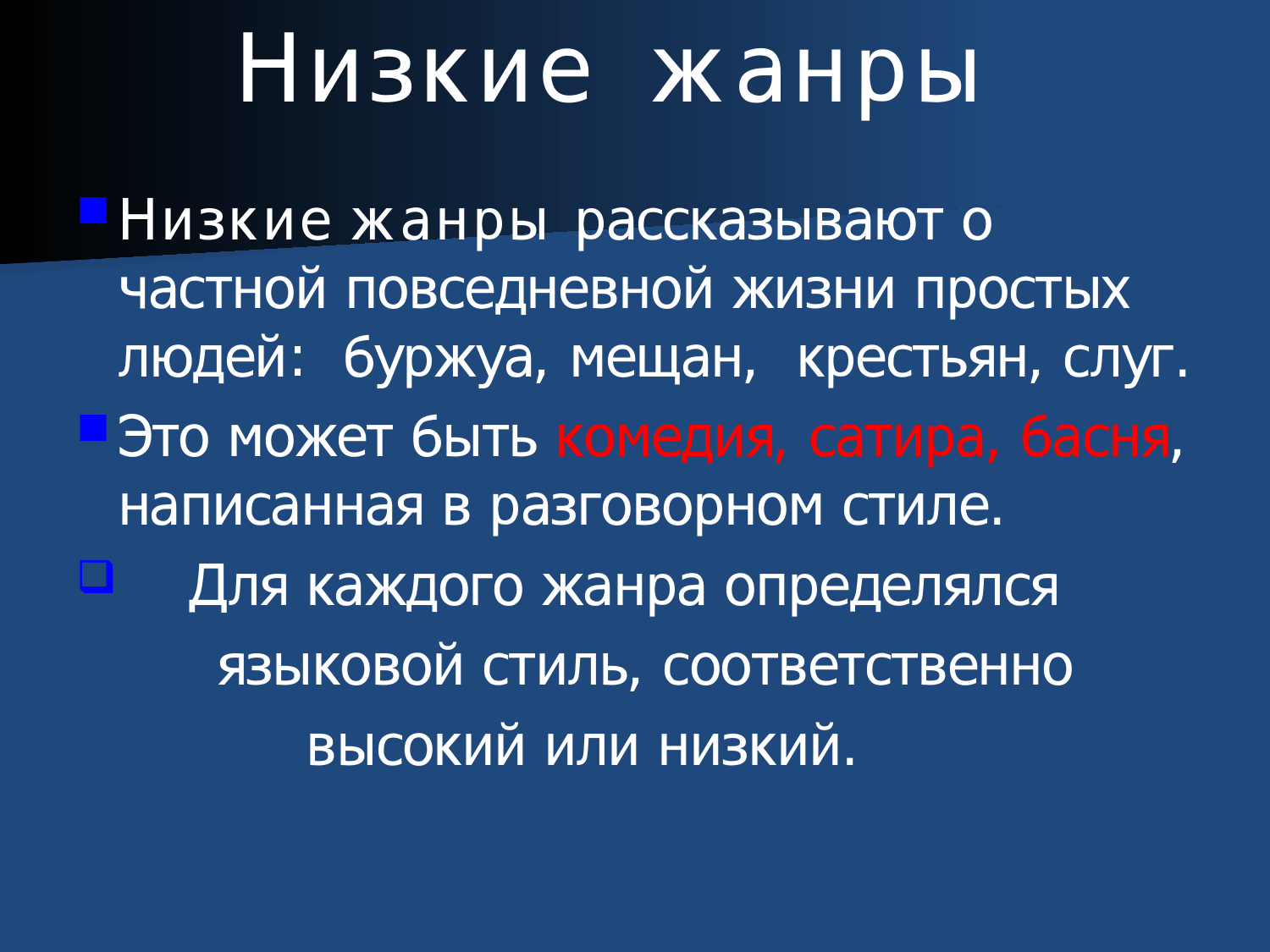

Низкие  жанры
Низкие жанры рассказывают о частной повседневной жизни простых людей:  буржуа, мещан,  крестьян, слуг.
Это может быть комедия, сатира, басня, написанная в разговорном стиле.
    Для каждого жанра определялся
        языковой стиль, соответственно
             высокий или низкий.